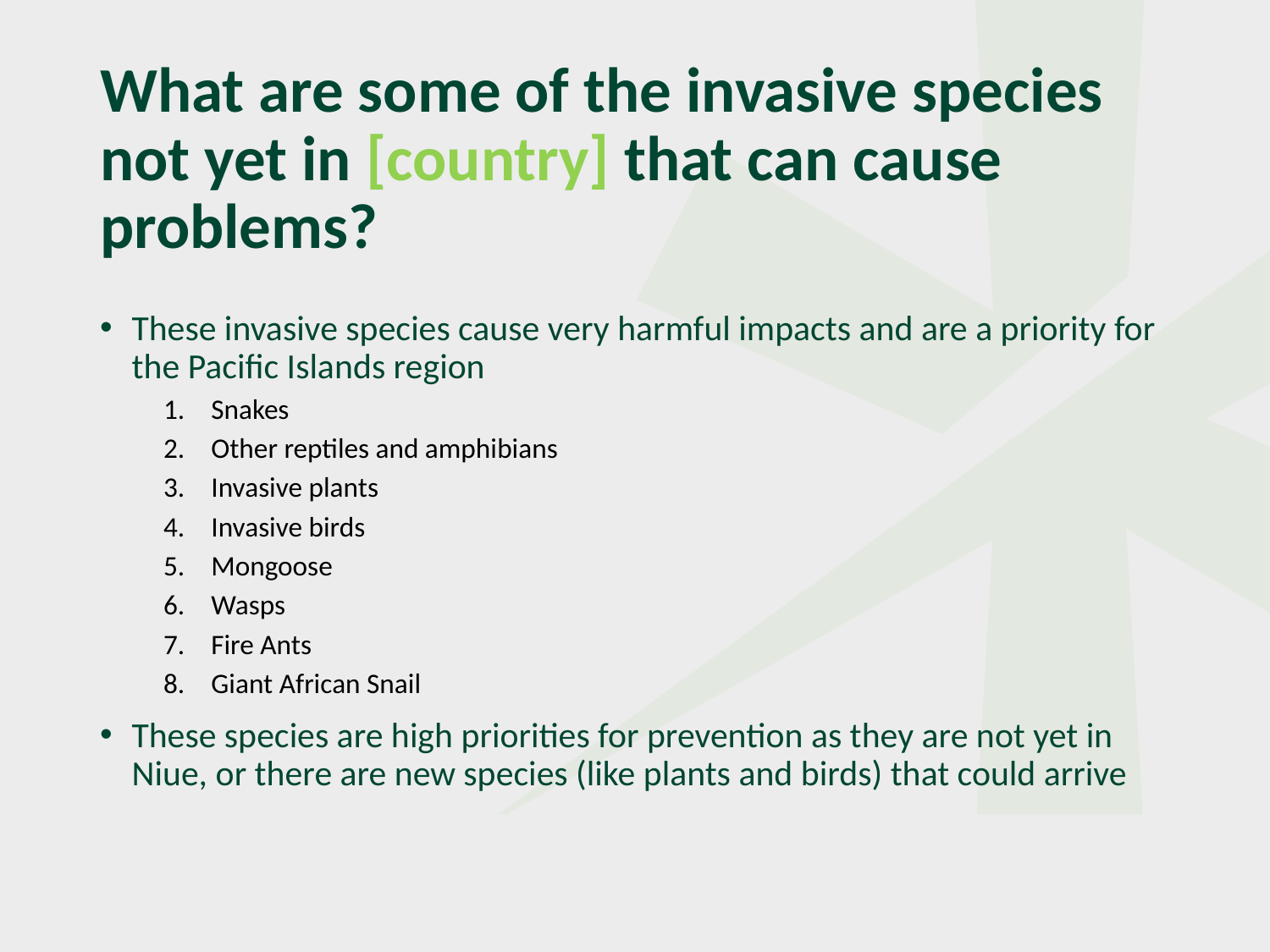

# What are some of the invasive species not yet in [country] that can cause problems?
These invasive species cause very harmful impacts and are a priority for the Pacific Islands region
Snakes
Other reptiles and amphibians
Invasive plants
Invasive birds
Mongoose
Wasps
Fire Ants
Giant African Snail
These species are high priorities for prevention as they are not yet in Niue, or there are new species (like plants and birds) that could arrive